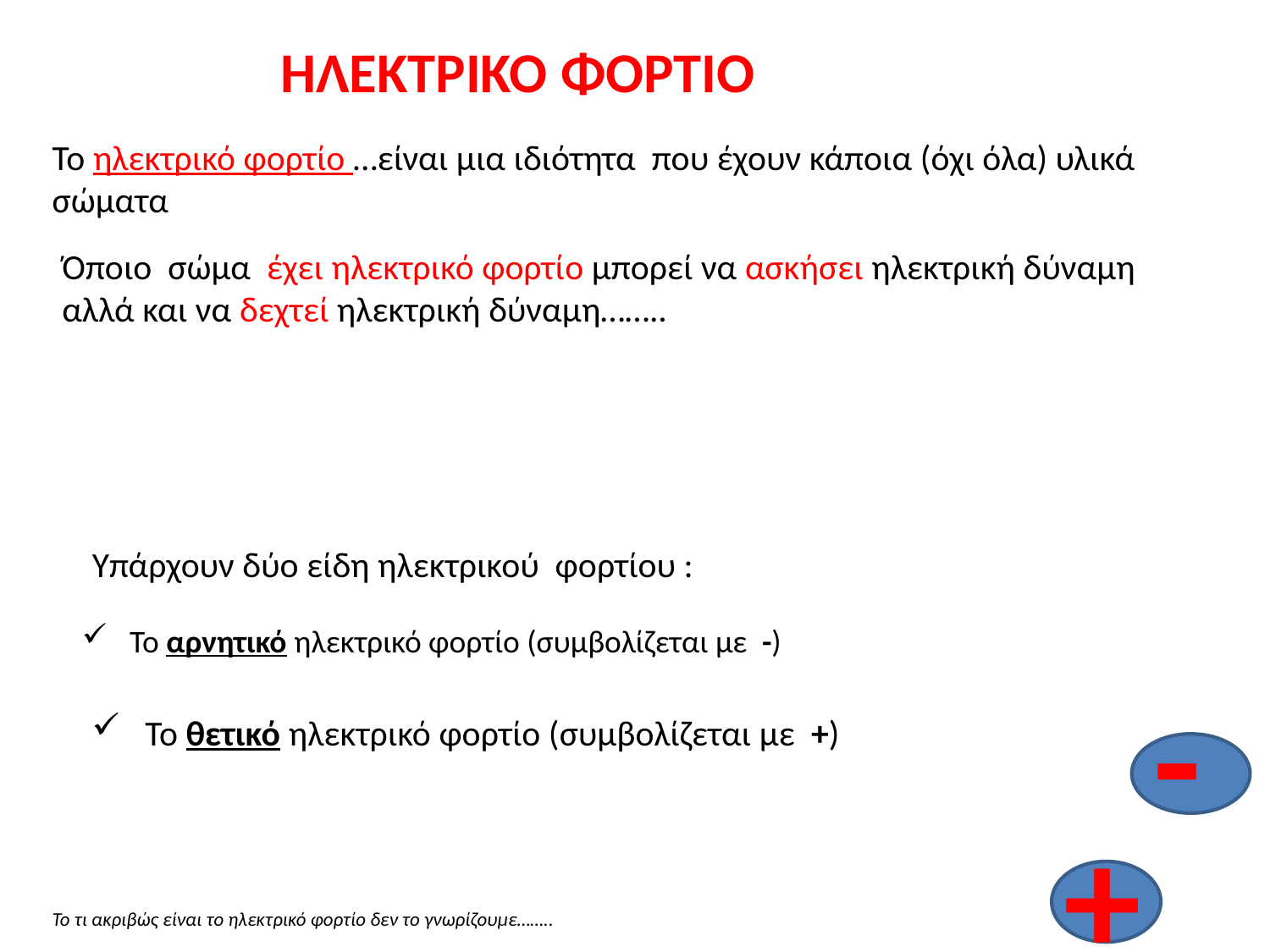

ΗΛΕΚΤΡΙΚΟ ΦΟΡΤΙΟ
Το ηλεκτρικό φορτίο …είναι μια ιδιότητα  που έχουν κάποια (όχι όλα) υλικά σώματα
Όποιο  σώμα  έχει ηλεκτρικό φορτίο μπορεί να ασκήσει ηλεκτρική δύναμη αλλά και να δεχτεί ηλεκτρική δύναμη……..
Υπάρχουν δύο είδη ηλεκτρικού  φορτίου :
   Το αρνητικό ηλεκτρικό φορτίο (συμβολίζεται με  -)
-
   Το θετικό ηλεκτρικό φορτίο (συμβολίζεται με  +)

+

Το τι ακριβώς είναι το ηλεκτρικό φορτίο δεν το γνωρίζουμε……..